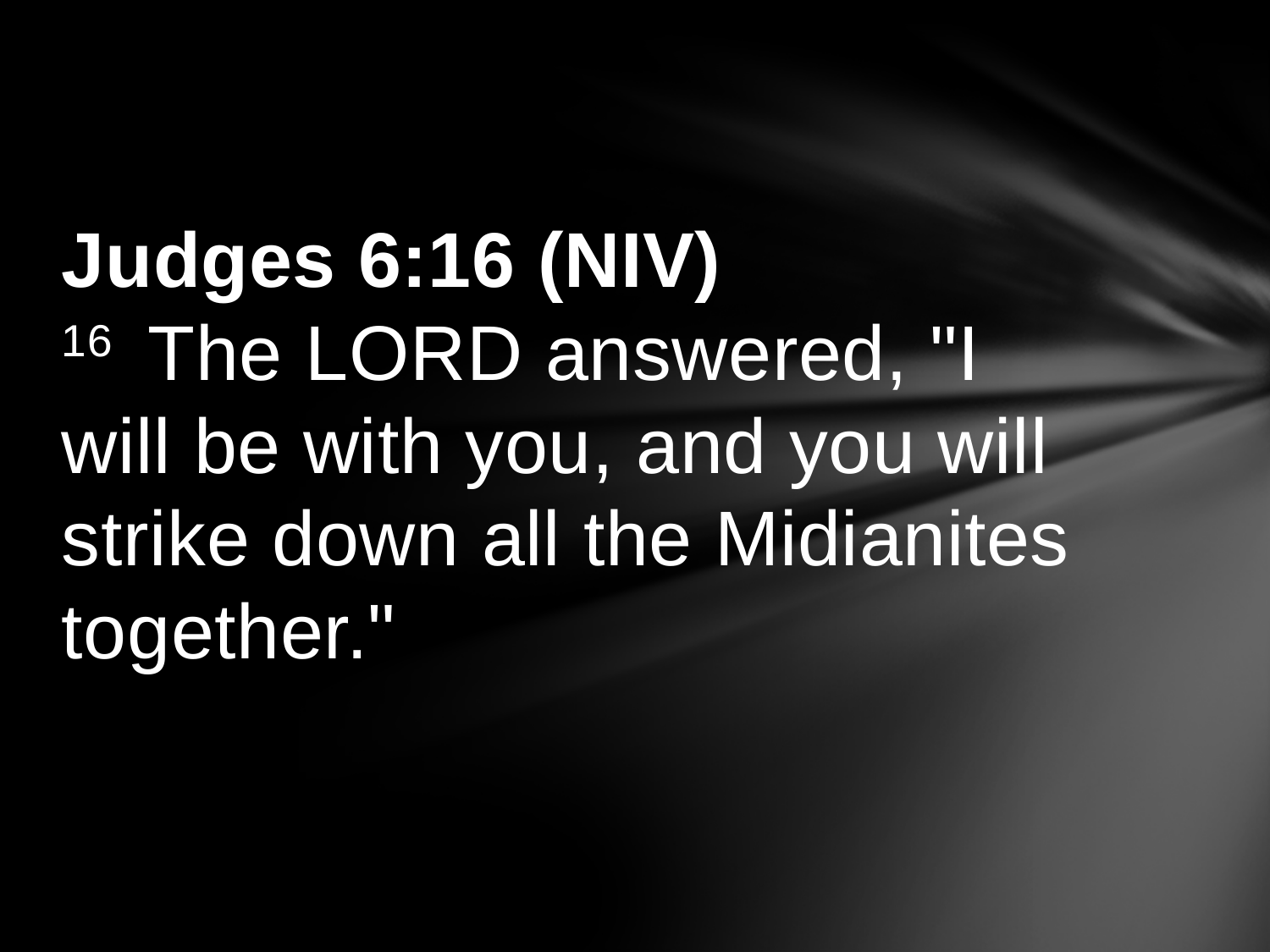

#
Judges 6:16 (NIV)
16  The LORD answered, "I will be with you, and you will strike down all the Midianites together."